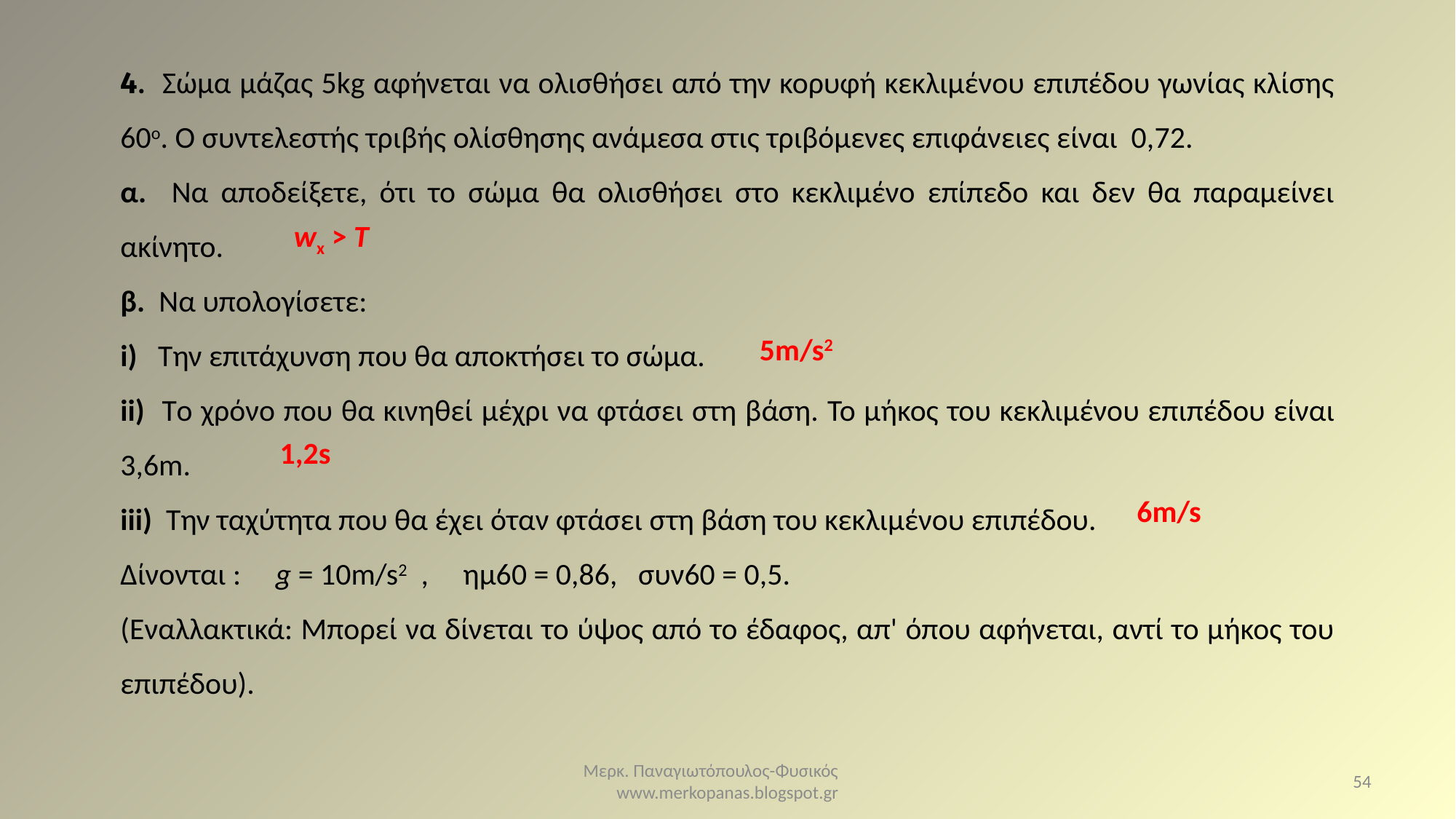

4.  Σώμα μάζας 5kg αφήνεται να ολισθήσει από την κορυφή κεκλιμένου επιπέδου γωνίας κλίσης 60ο. Ο συντελεστής τριβής ολίσθησης ανάμεσα στις τριβόμενες επιφάνειες είναι  0,72.
α.  Να αποδείξετε, ότι το σώμα θα ολισθήσει στο κεκλιμένο επίπεδο και δεν θα παραμείνει ακίνητο.
β.  Να υπολογίσετε:
i)   Την επιτάχυνση που θα αποκτήσει το σώμα.
ii)  Tο χρόνο που θα κινηθεί μέχρι να φτάσει στη βάση. Το μήκος του κεκλιμένου επιπέδου είναι 3,6m.
iii)  Την ταχύτητα που θα έχει όταν φτάσει στη βάση του κεκλιμένου επιπέδου.
Δίνονται :     g = 10m/s2  ,     ημ60 = 0,86,   συν60 = 0,5.
(Εναλλακτικά: Μπορεί να δίνεται το ύψος από το έδαφος, απ' όπου αφήνεται, αντί το μήκος του επιπέδου).
wx > T
5m/s2
1,2s
6m/s
Μερκ. Παναγιωτόπουλος-Φυσικός         www.merkopanas.blogspot.gr
54